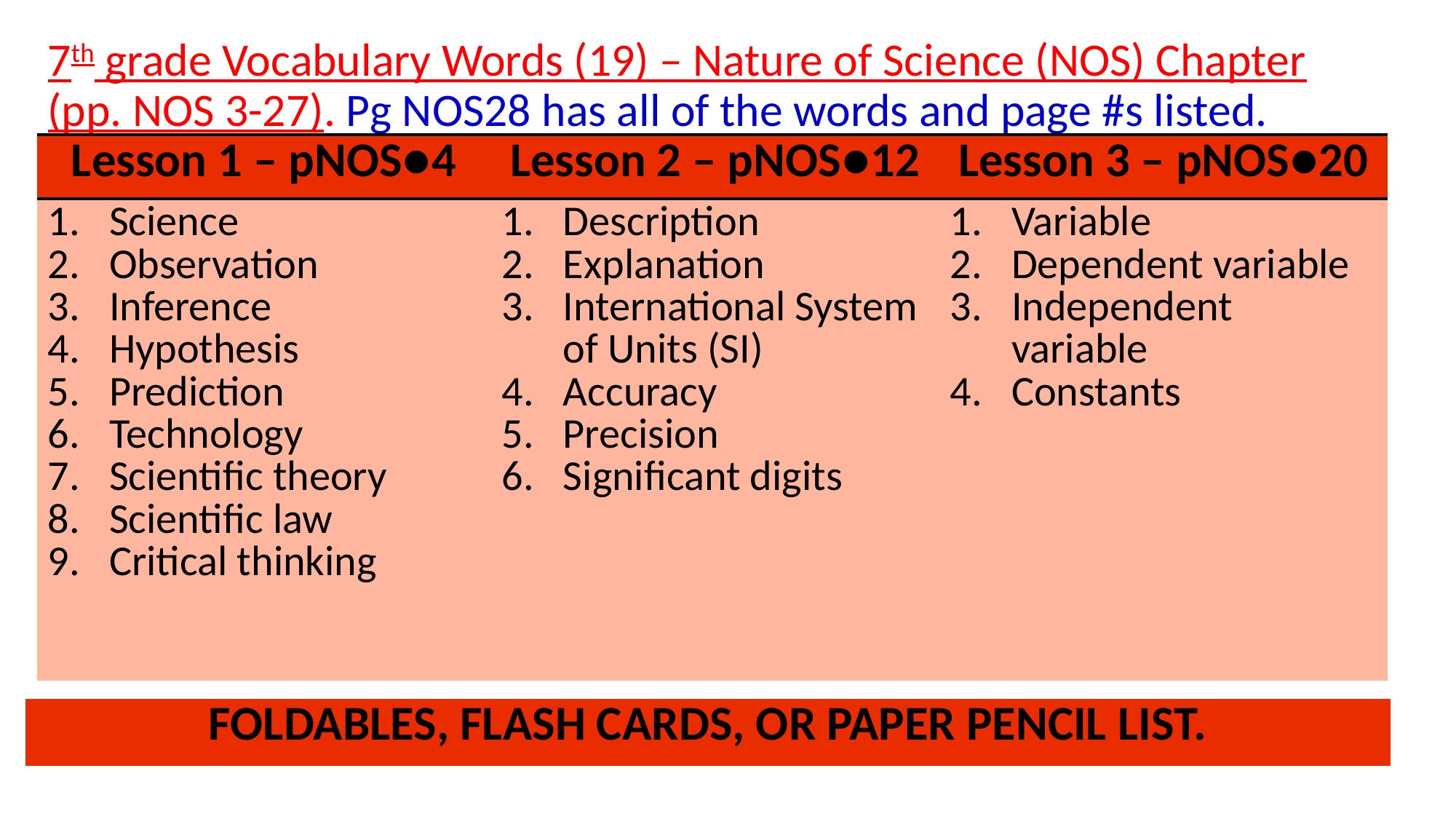

# 7th grade Vocabulary Words (19) – Nature of Science (NOS) Chapter (pp. NOS 3-27). Pg NOS28 has all of the words and page #s listed.
| Lesson 1 – pNOS●4 | Lesson 2 – pNOS●12 | Lesson 3 – pNOS●20 |
| --- | --- | --- |
| Science Observation Inference Hypothesis Prediction Technology Scientific theory Scientific law Critical thinking | Description Explanation International System of Units (SI) Accuracy Precision Significant digits | Variable Dependent variable Independent variable Constants |
|  |  |  |
| FOLDABLES, FLASH CARDS, OR PAPER PENCIL LIST. |
| --- |